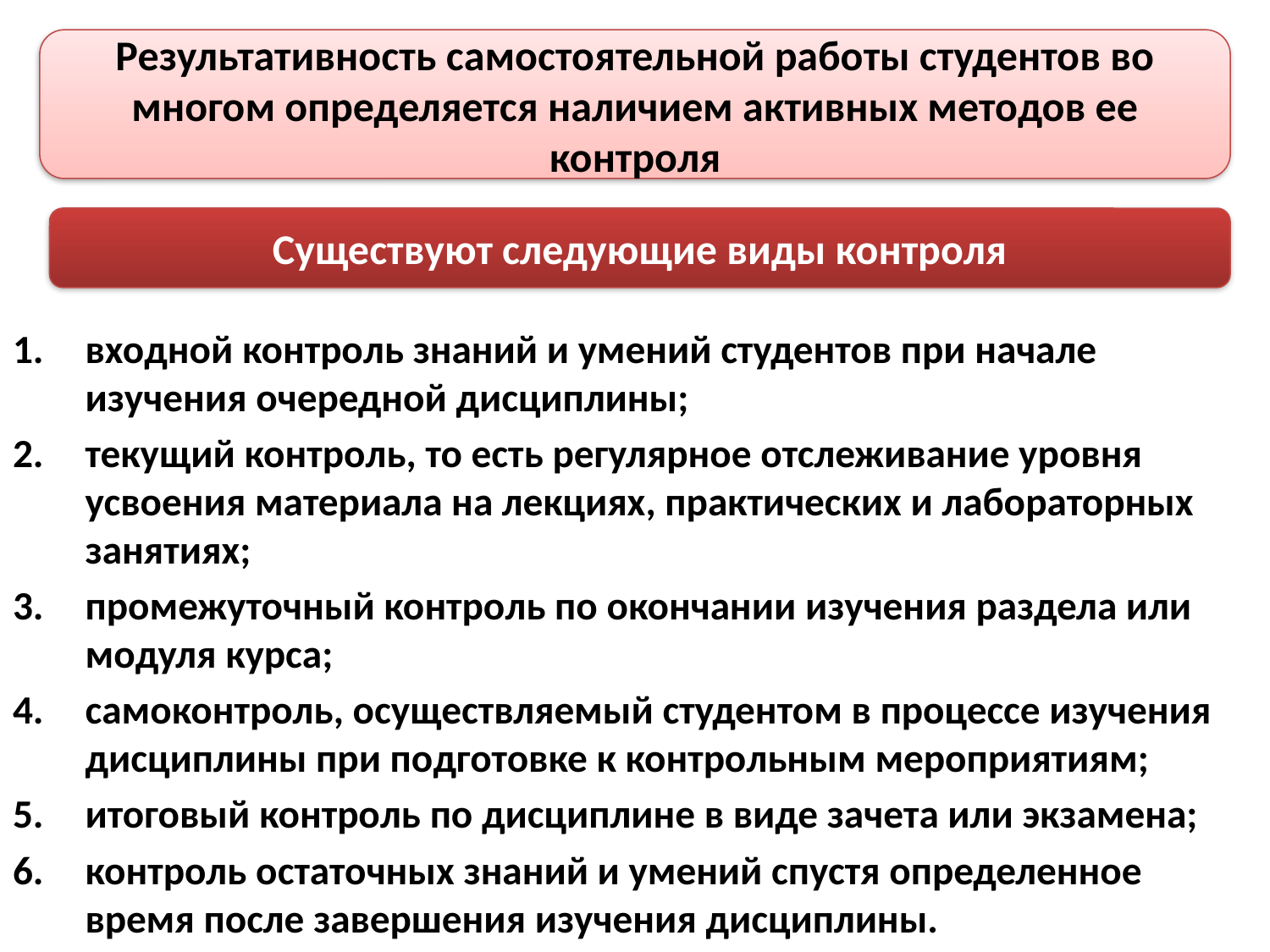

Результативность самостоятельной работы студентов во многом определяется наличием активных методов ее контроля
Существуют следующие виды контроля
входной контроль знаний и умений студентов при начале изучения очередной дисциплины;
текущий контроль, то есть регулярное отслеживание уровня усвоения материала на лекциях, практических и лабораторных занятиях;
промежуточный контроль по окончании изучения раздела или модуля курса;
самоконтроль, осуществляемый студентом в процессе изучения дисциплины при подготовке к контрольным мероприятиям;
итоговый контроль по дисциплине в виде зачета или экзамена;
контроль остаточных знаний и умений спустя определенное время после завершения изучения дисциплины.